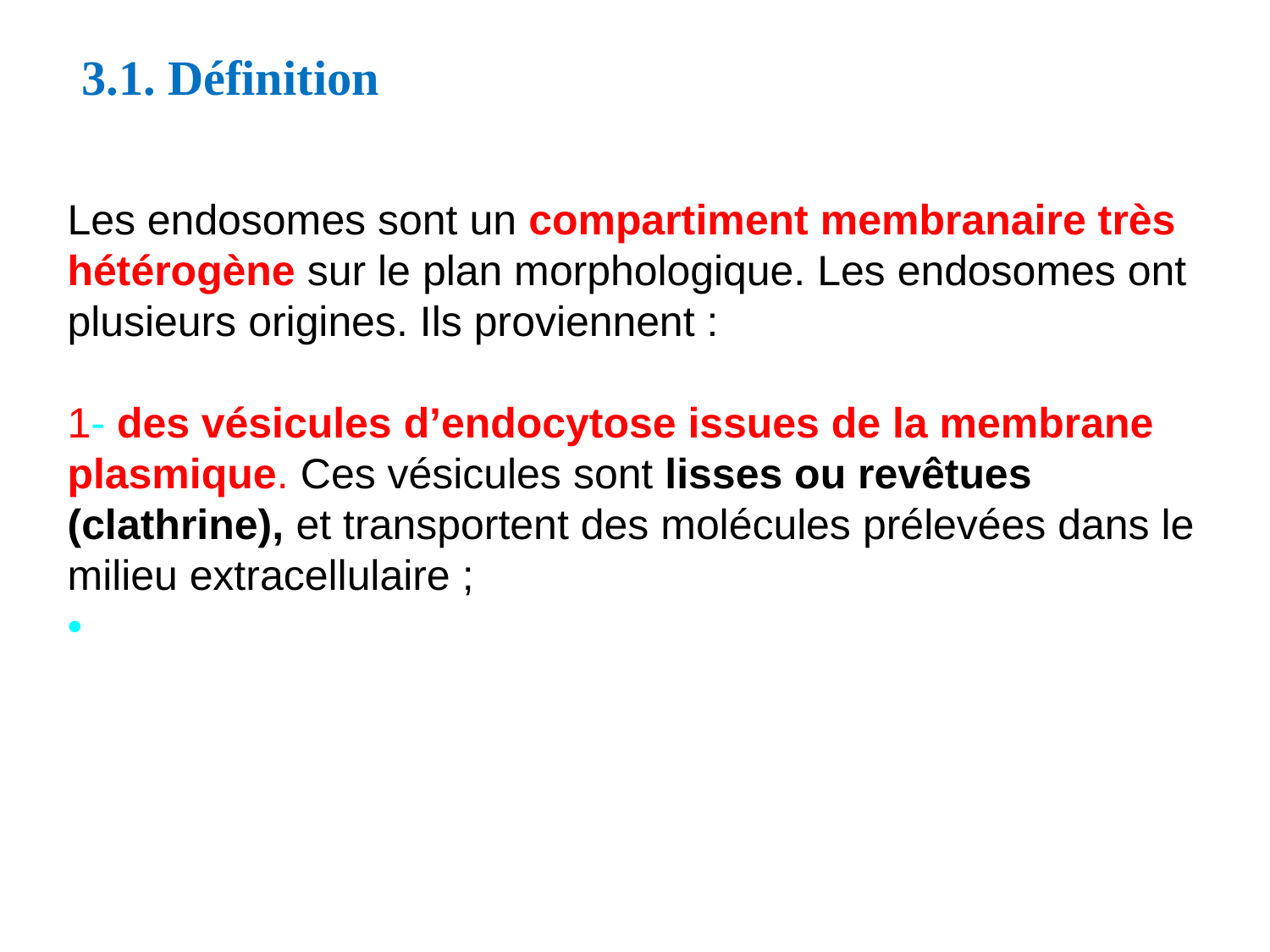

3.1. Définition
Les endosomes sont un compartiment membranaire très hétérogène sur le plan morphologique. Les endosomes ont plusieurs origines. Ils proviennent :

1- des vésicules d’endocytose issues de la membrane plasmique. Ces vésicules sont lisses ou revêtues (clathrine), et transportent des molécules prélevées dans le milieu extracellulaire ;
•